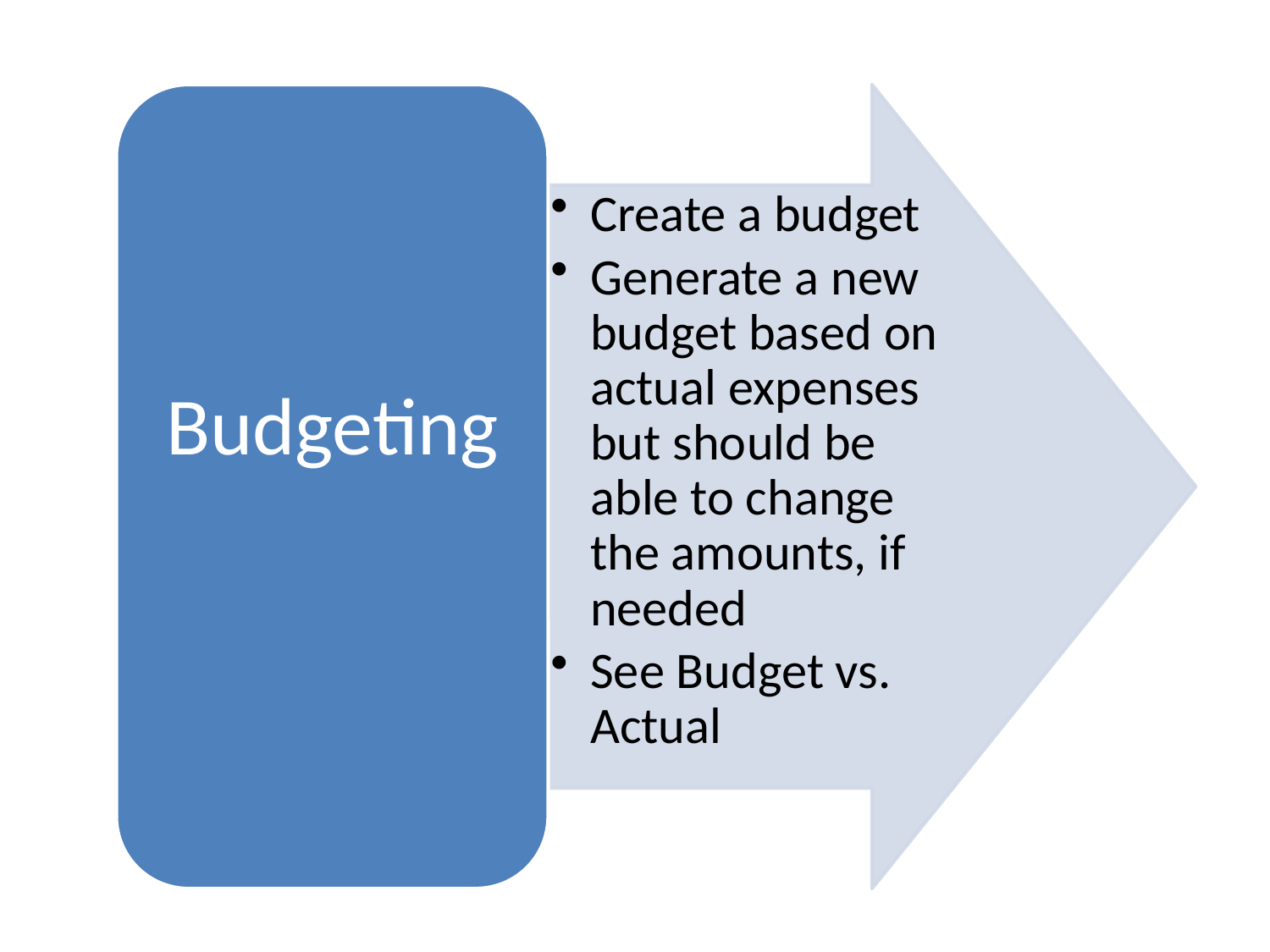

Create a budget
Generate a new budget based on actual expenses but should be able to change the amounts, if needed
See Budget vs. Actual
Budgeting